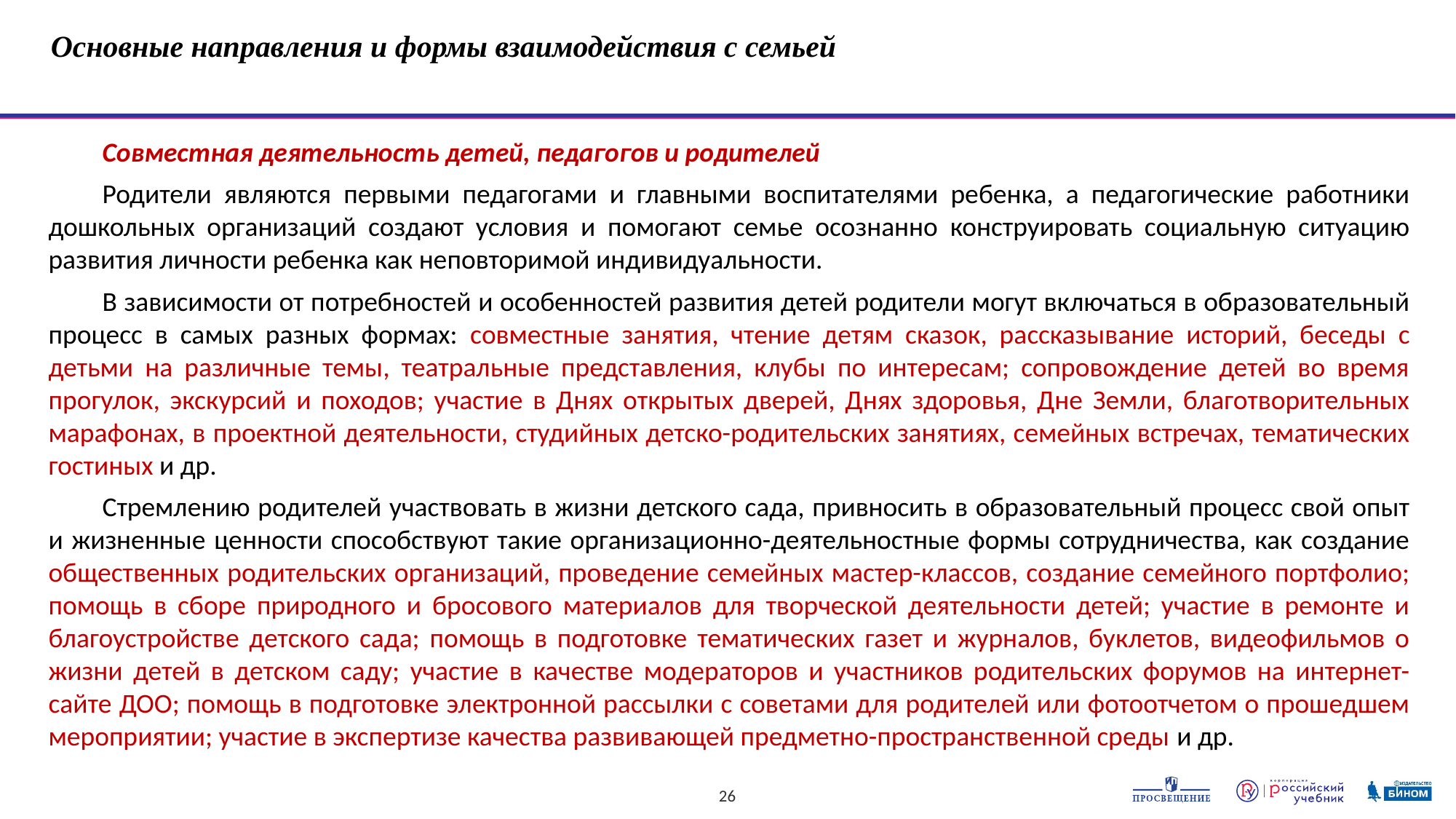

# Основные направления и формы взаимодействия с семьей
Совместная деятельность детей, педагогов и родителей
Родители являются первыми педагогами и главными воспитателями ребенка, а педагогические работники дошкольных организаций создают условия и помогают семье осознанно конструировать социальную ситуацию развития личности ребенка как неповторимой индивидуальности.
В зависимости от потребностей и особенностей развития детей родители могут включаться в образовательный процесс в самых разных формах: совместные занятия, чтение детям сказок, рассказывание историй, беседы с детьми на различные темы, театральные представления, клубы по интересам; сопровождение детей во время прогулок, экскурсий и походов; участие в Днях открытых дверей, Днях здоровья, Дне Земли, благотворительных марафонах, в проектной деятельности, студийных детско-родительских занятиях, семейных встречах, тематических гостиных и др.
Стремлению родителей участвовать в жизни детского сада, привносить в образовательный процесс свой опыт и жизненные ценности способствуют такие организационно-деятельностные формы сотрудничества, как создание общественных родительских организаций, проведение семейных мастер-классов, создание семейного портфолио; помощь в сборе природного и бросового материалов для творческой деятельности детей; участие в ремонте и благоустройстве детского сада; помощь в подготовке тематических газет и журналов, буклетов, видеофильмов о жизни детей в детском саду; участие в качестве модераторов и участников родительских форумов на интернет-сайте ДОО; помощь в подготовке электронной рассылки с советами для родителей или фотоотчетом о прошедшем мероприятии; участие в экспертизе качества развивающей предметно-пространственной среды и др.